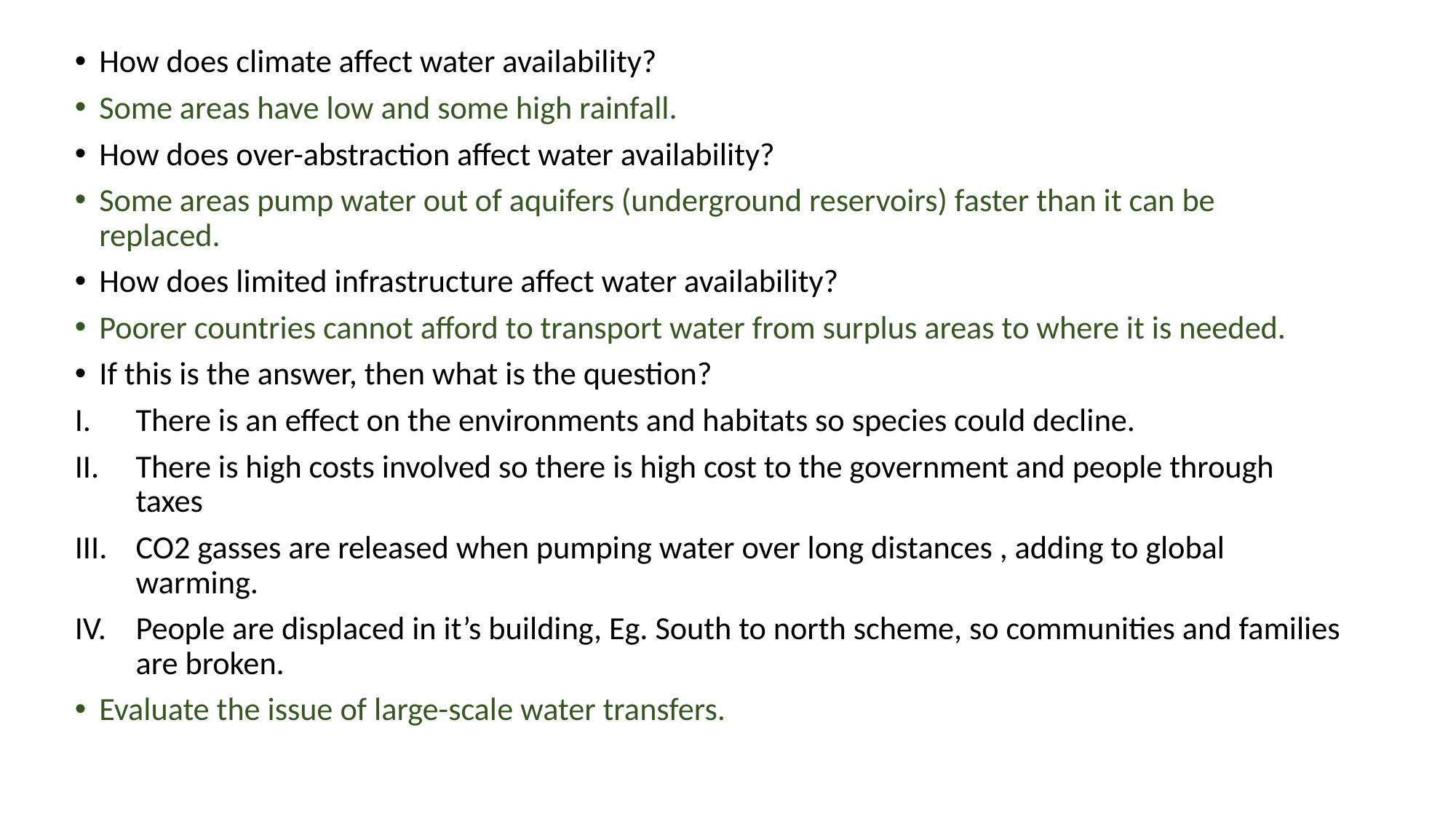

How does climate affect water availability?
Some areas have low and some high rainfall.
How does over-abstraction affect water availability?
Some areas pump water out of aquifers (underground reservoirs) faster than it can be replaced.
How does limited infrastructure affect water availability?
Poorer countries cannot afford to transport water from surplus areas to where it is needed.
If this is the answer, then what is the question?
There is an effect on the environments and habitats so species could decline.
There is high costs involved so there is high cost to the government and people through taxes
CO2 gasses are released when pumping water over long distances , adding to global warming.
People are displaced in it’s building, Eg. South to north scheme, so communities and families are broken.
Evaluate the issue of large-scale water transfers.